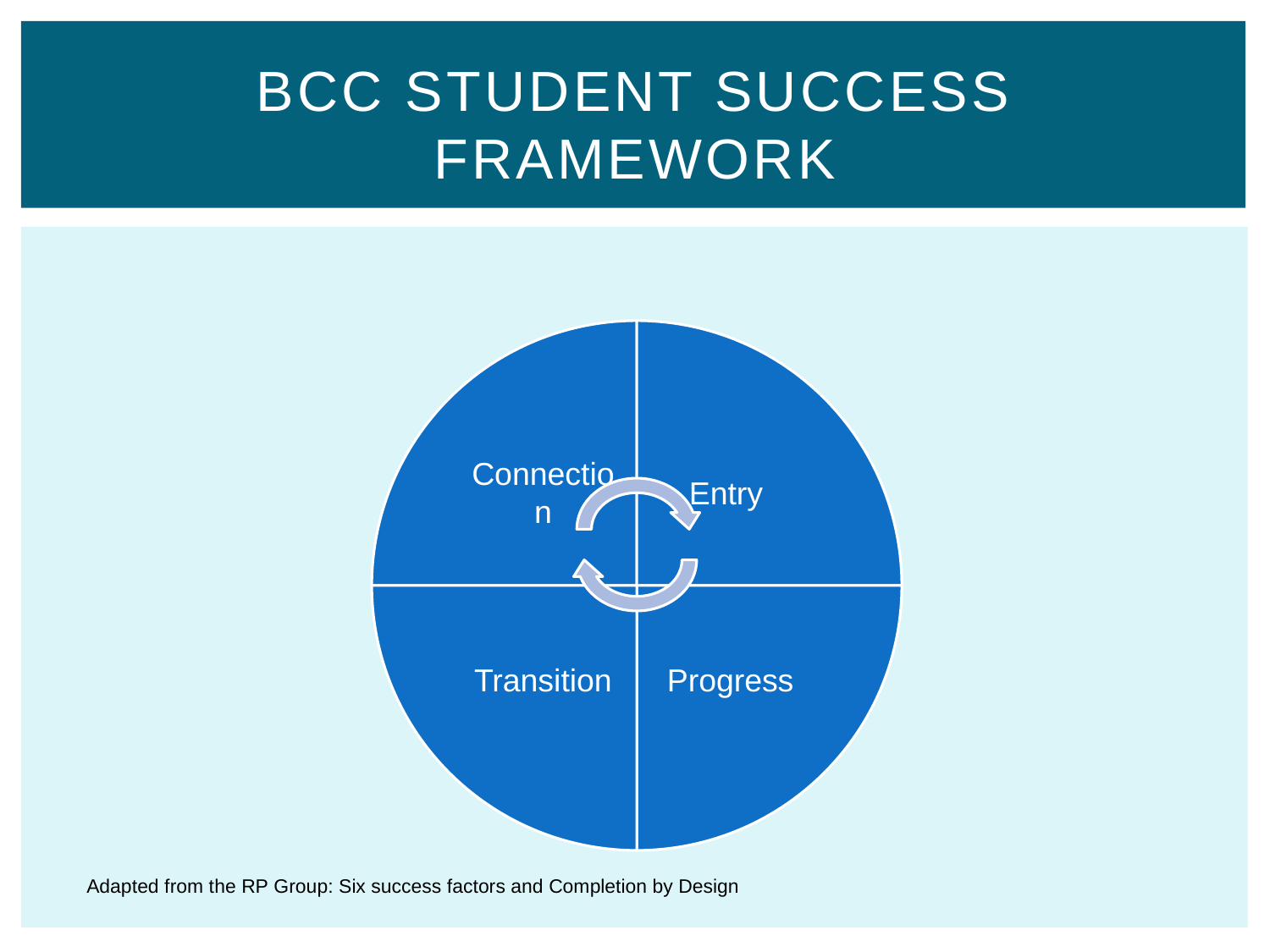

# BCC STUDENT SUCCESS FRAMEWORK
Connection
Entry
Progress
Transition
Adapted from the RP Group: Six success factors and Completion by Design